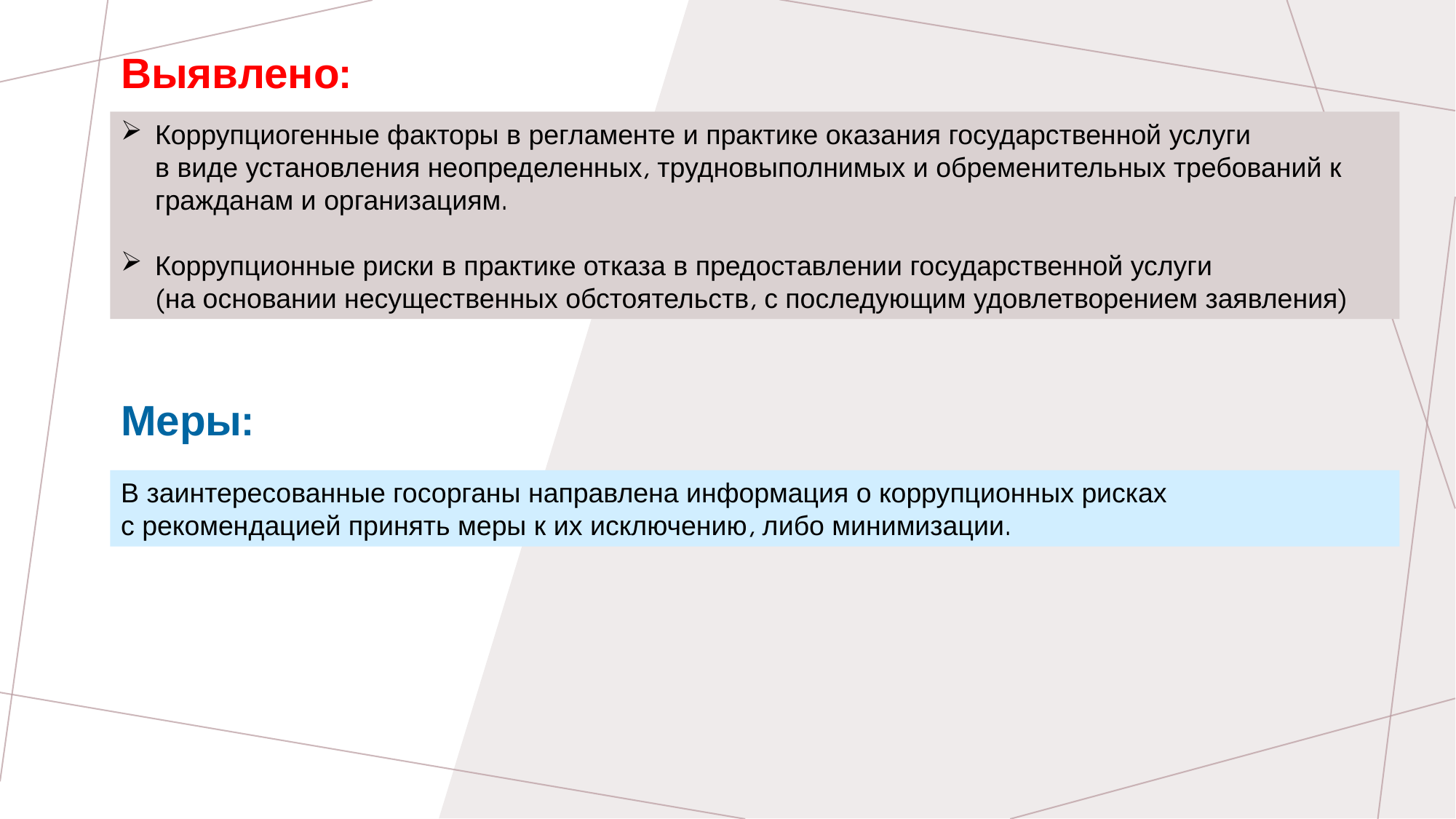

Выявлено:
Коррупциогенные факторы в регламенте и практике оказания государственной услуги
в виде установления неопределенных, трудновыполнимых и обременительных требований к гражданам и организациям.

Коррупционные риски в практике отказа в предоставлении государственной услуги
(на основании несущественных обстоятельств, с последующим удовлетворением заявления)
Меры:
В заинтересованные госорганы направлена информация о коррупционных рисках
с рекомендацией принять меры к их исключению, либо минимизации.